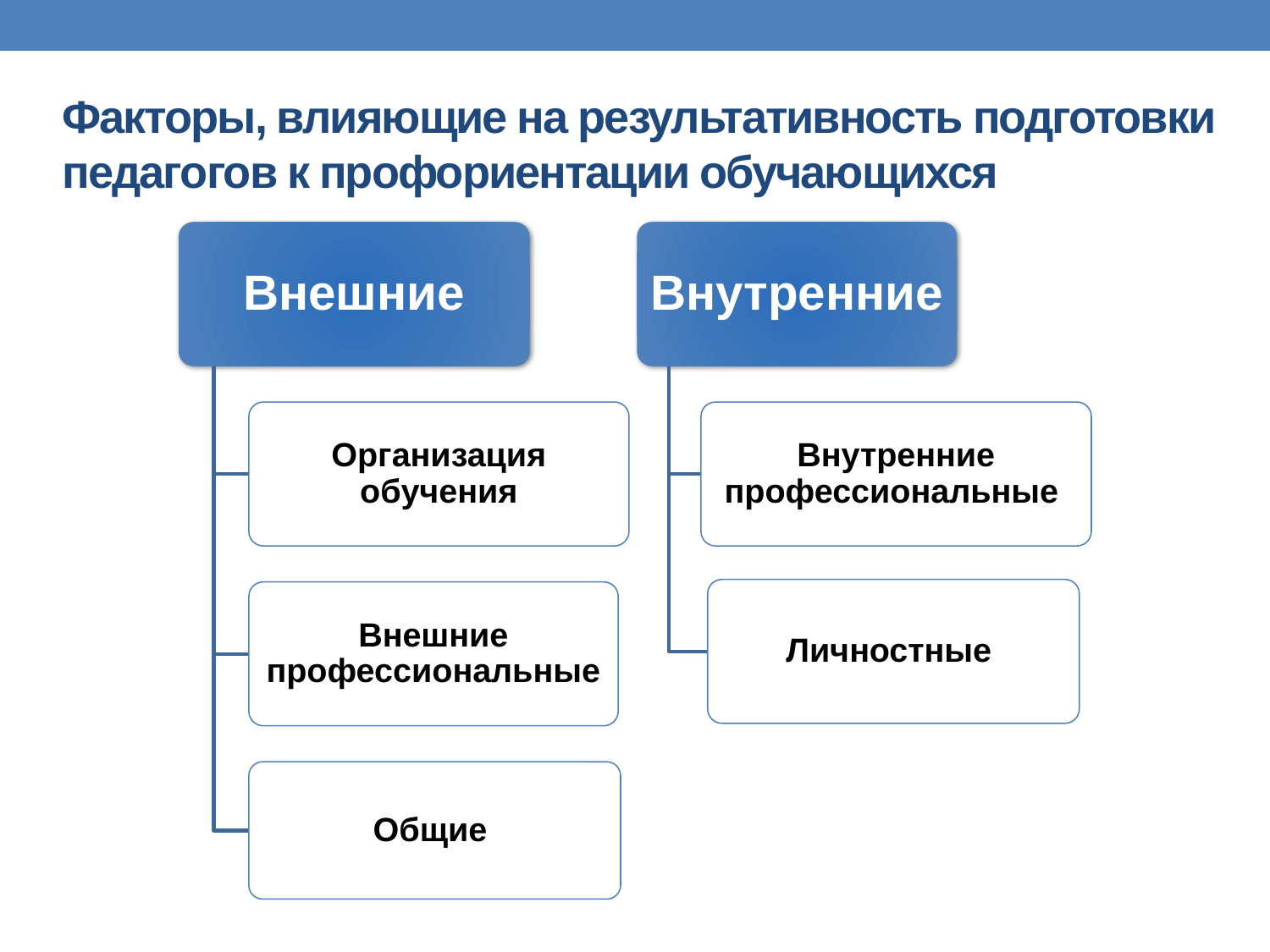

# Факторы, влияющие на результативность подготовки педагогов к профориентации обучающихся
Внешние
Организация обучения
Внешние профессиональные
Общие
Внутренние
Внутренние профессиональные
Личностные